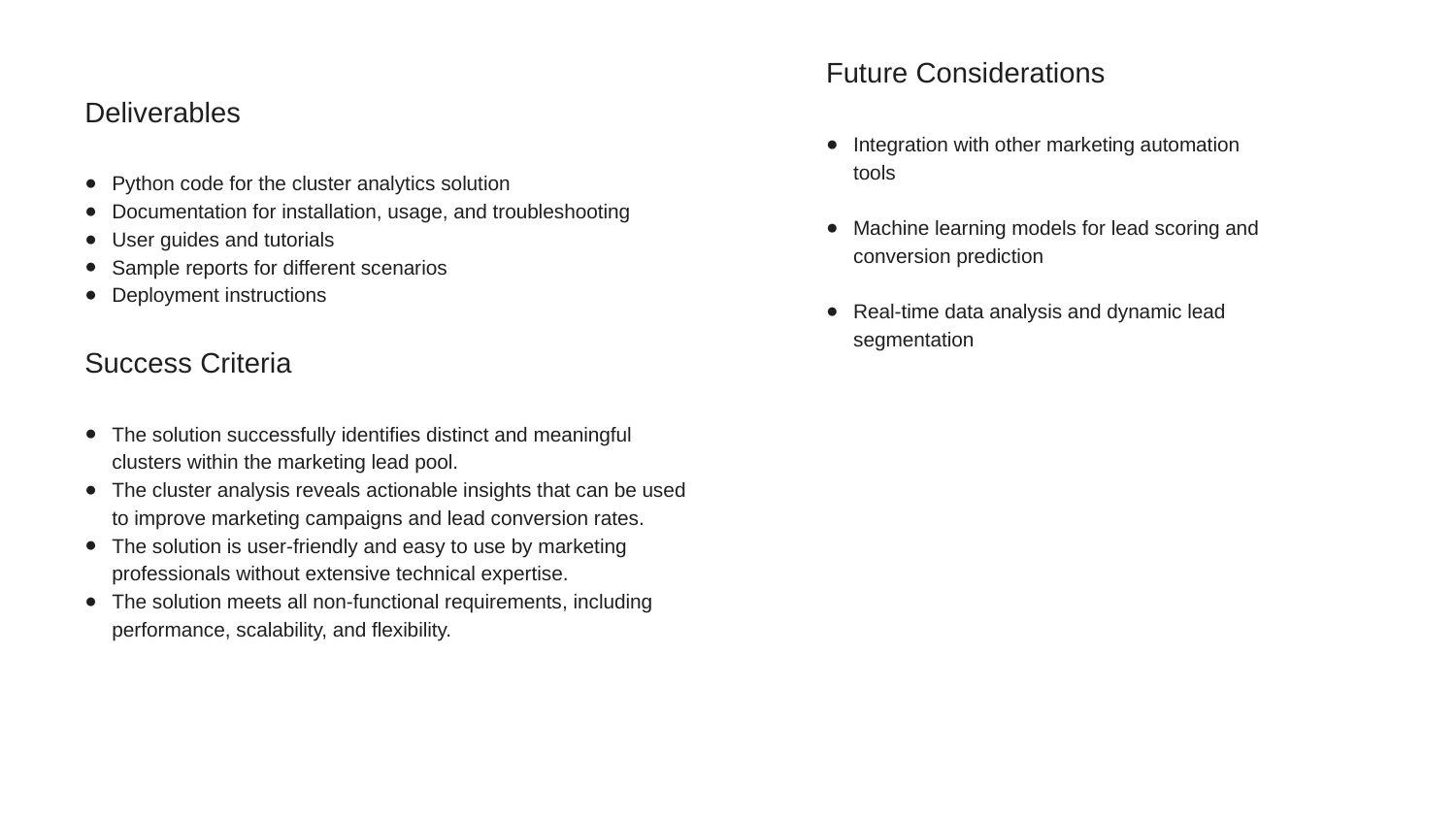

Future Considerations

Integration with other marketing automation tools

Machine learning models for lead scoring and conversion prediction

Real-time data analysis and dynamic lead segmentation
Deliverables

Python code for the cluster analytics solution
Documentation for installation, usage, and troubleshooting
User guides and tutorials
Sample reports for different scenarios
Deployment instructions

Success Criteria

The solution successfully identifies distinct and meaningful clusters within the marketing lead pool.
The cluster analysis reveals actionable insights that can be used to improve marketing campaigns and lead conversion rates.
The solution is user-friendly and easy to use by marketing professionals without extensive technical expertise.
The solution meets all non-functional requirements, including performance, scalability, and flexibility.